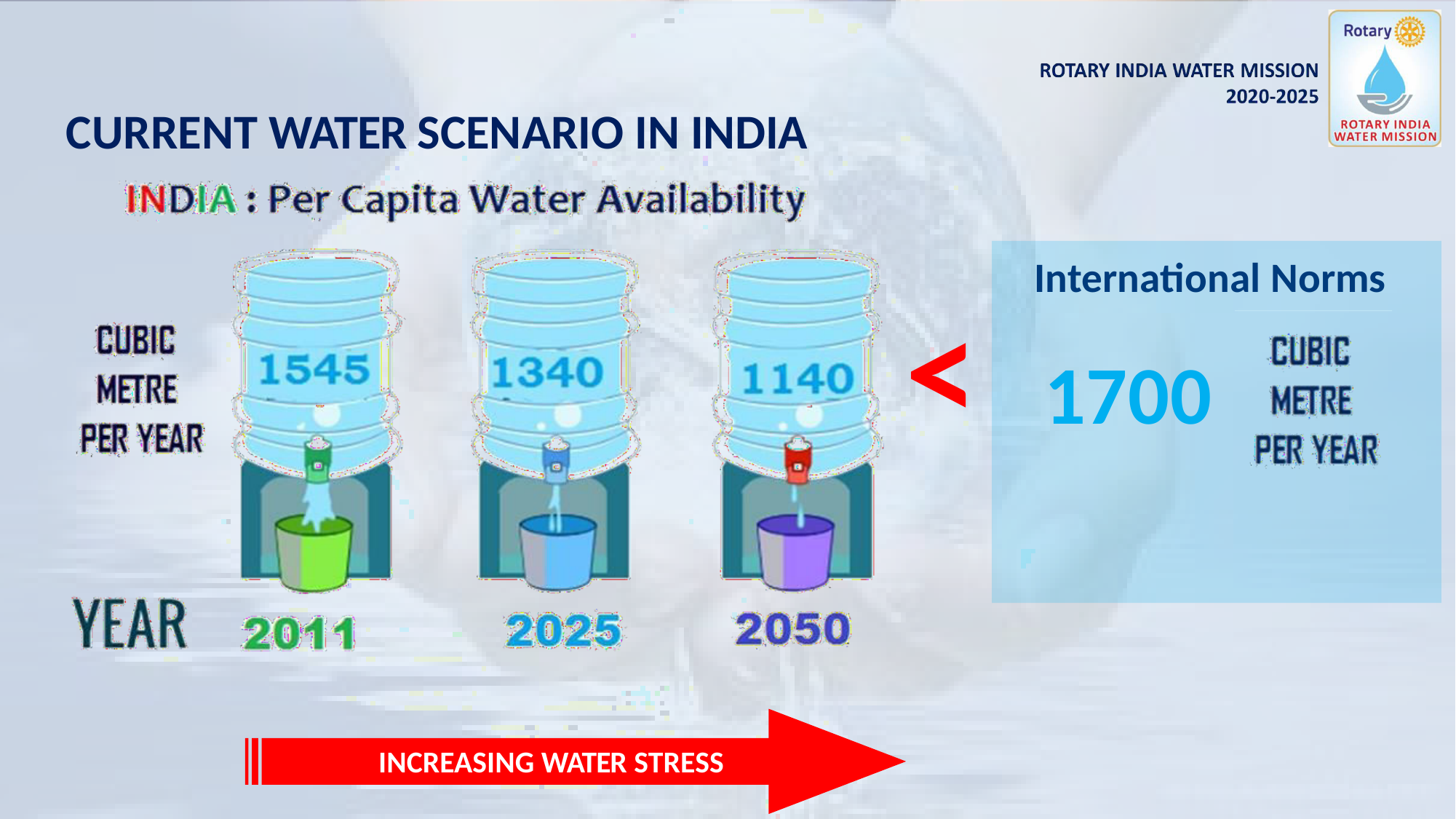

CURRENT WATER SCENARIO IN INDIA

International Norms
# <

1700

INCREASING WATER STRESS